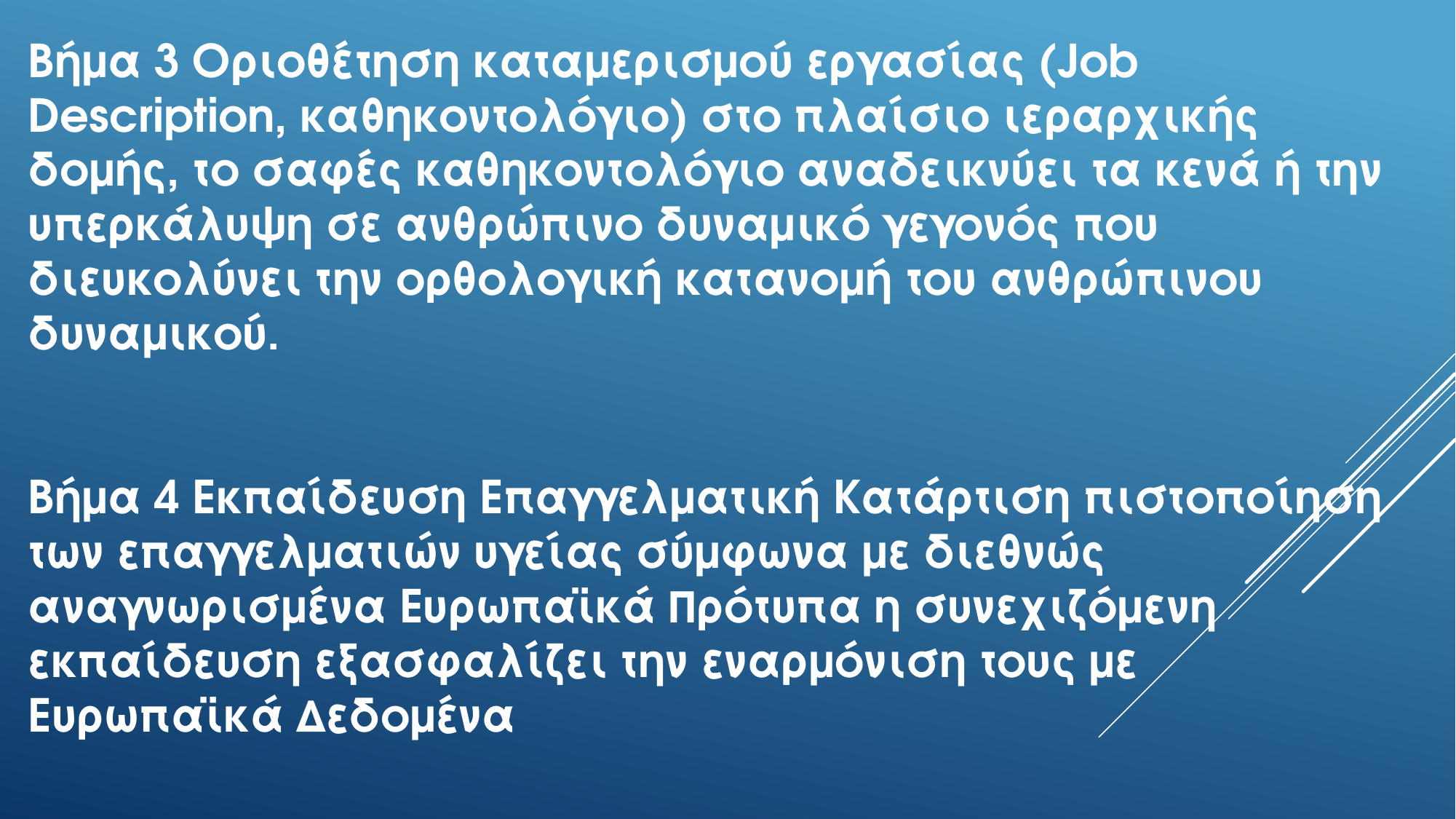

Βήμα 3 Οριοθέτηση καταμερισμού εργασίας (Job Description, καθηκοντολόγιο) στο πλαίσιο ιεραρχικής δομής, το σαφές καθηκοντολόγιο αναδεικνύει τα κενά ή την υπερκάλυψη σε ανθρώπινο δυναμικό γεγονός που διευκολύνει την ορθολογική κατανομή του ανθρώπινου δυναμικού.

Βήμα 4 Εκπαίδευση Επαγγελματική Κατάρτιση πιστοποίηση των επαγγελματιών υγείας σύμφωνα με διεθνώς αναγνωρισμένα Ευρωπαϊκά Πρότυπα η συνεχιζόμενη εκπαίδευση εξασφαλίζει την εναρμόνιση τους με Ευρωπαϊκά Δεδομένα